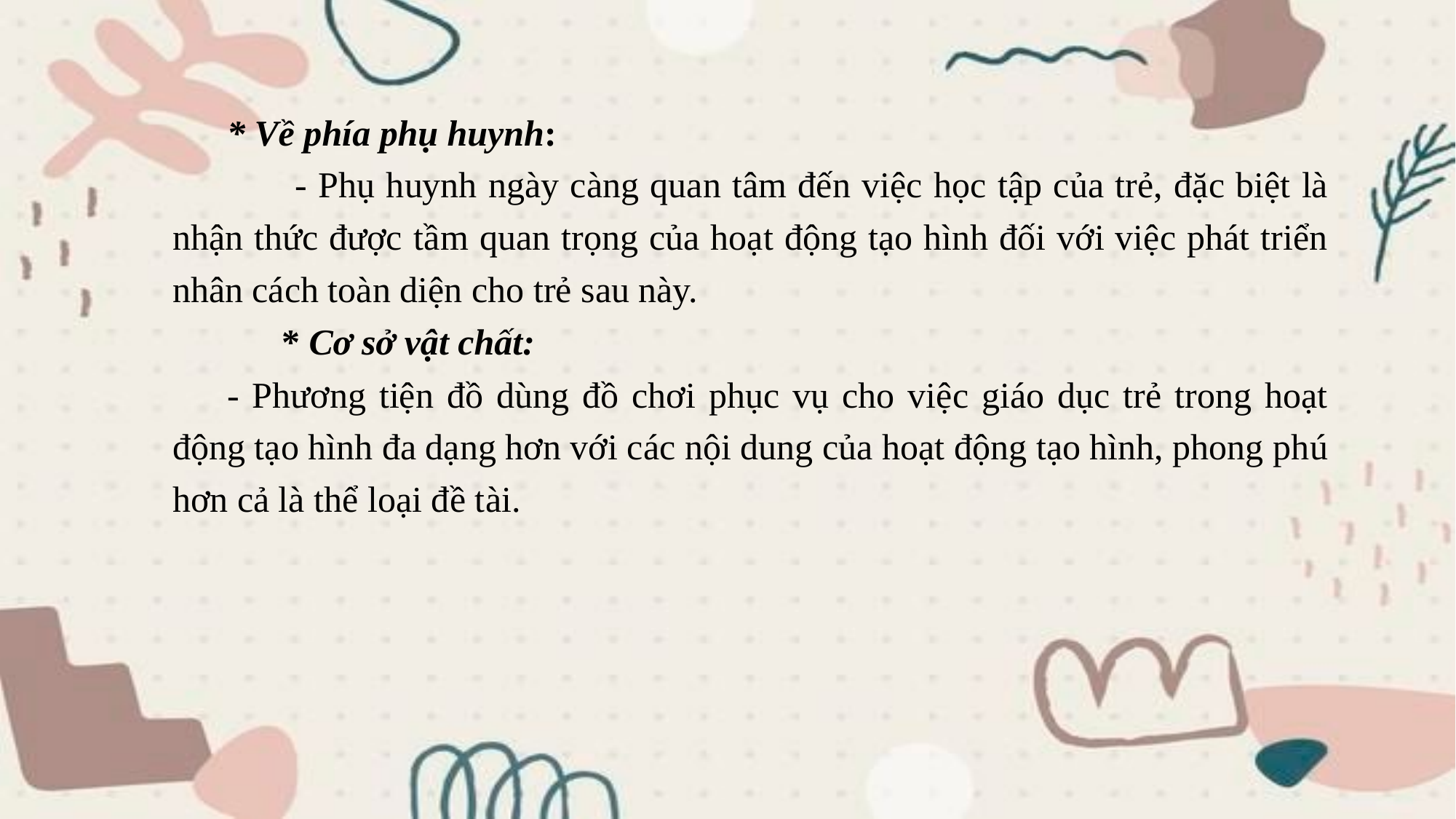

* Về phía phụ huynh:
 	 - Phụ huynh ngày càng quan tâm đến việc học tập của trẻ, đặc biệt là nhận thức được tầm quan trọng của hoạt động tạo hình đối với việc phát triển nhân cách toàn diện cho trẻ sau này.
      * Cơ sở vật chất:
- Phương tiện đồ dùng đồ chơi phục vụ cho việc giáo dục trẻ trong hoạt động tạo hình đa dạng hơn với các nội dung của hoạt động tạo hình, phong phú hơn cả là thể loại đề tài.